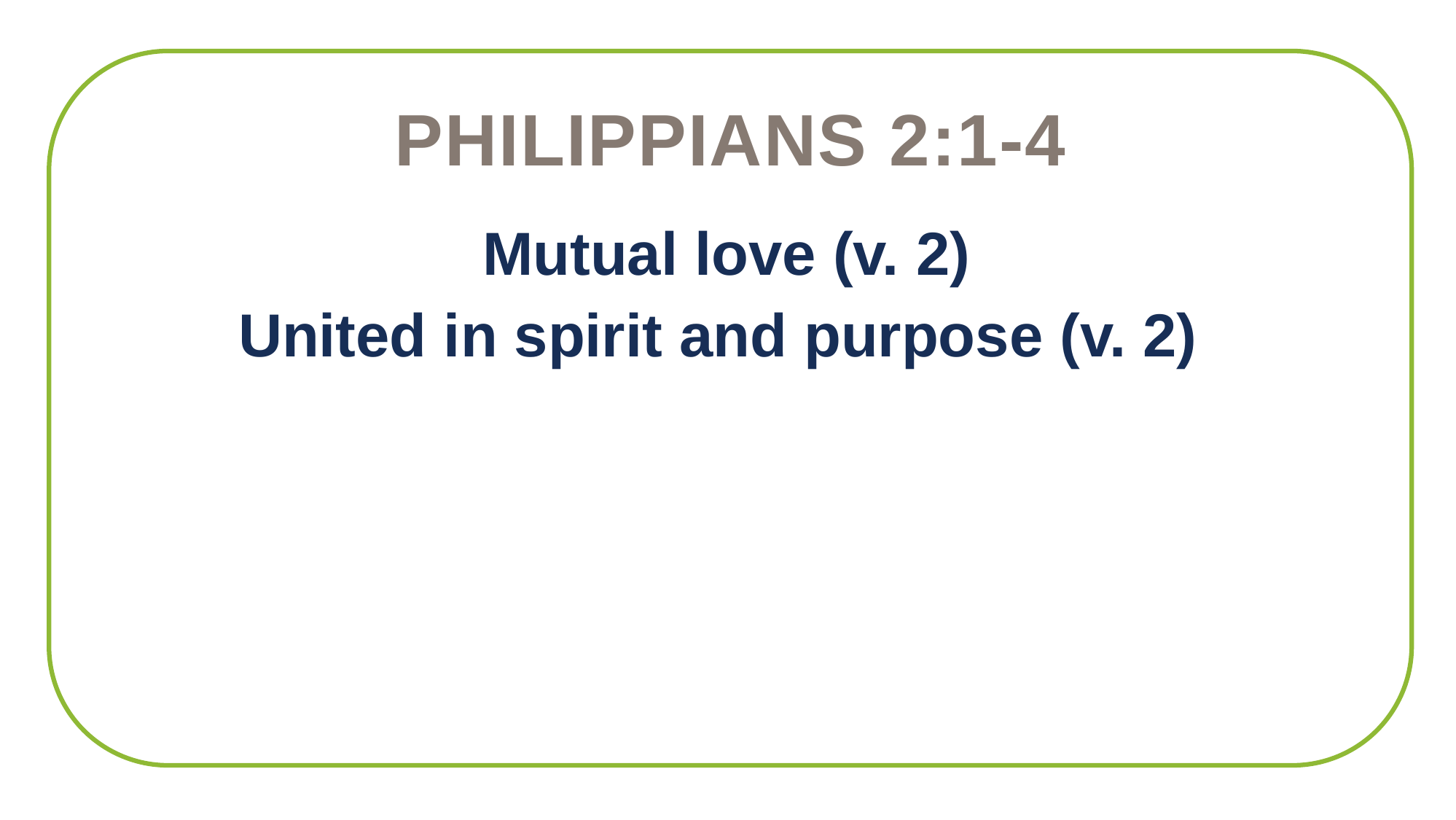

Philippians 2:1-4
Mutual love (v. 2)
United in spirit and purpose (v. 2)